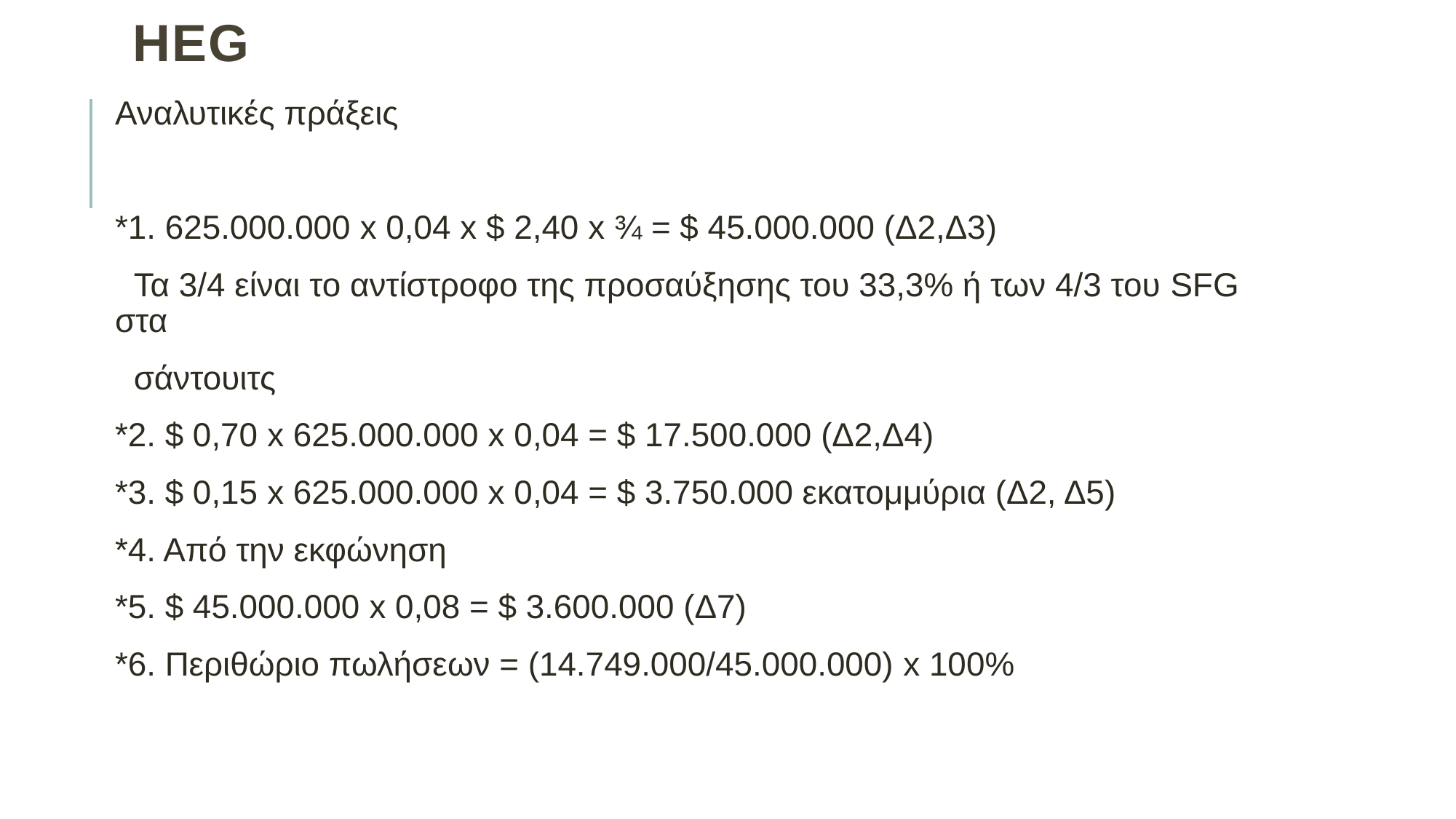

# HEG
Αναλυτικές πράξεις

*1. 625.000.000 x 0,04 x $ 2,40 x ¾ = $ 45.000.000 (Δ2,Δ3)
  Τα 3/4 είναι το αντίστροφο της προσαύξησης του 33,3% ή των 4/3 του SFG στα
  σάντουιτς
*2. $ 0,70 x 625.000.000 x 0,04 = $ 17.500.000 (Δ2,Δ4)
*3. $ 0,15 x 625.000.000 x 0,04 = $ 3.750.000 εκατομμύρια (Δ2, Δ5)
*4. Από την εκφώνηση
*5. $ 45.000.000 x 0,08 = $ 3.600.000 (Δ7)
*6. Περιθώριο πωλήσεων = (14.749.000/45.000.000) x 100%